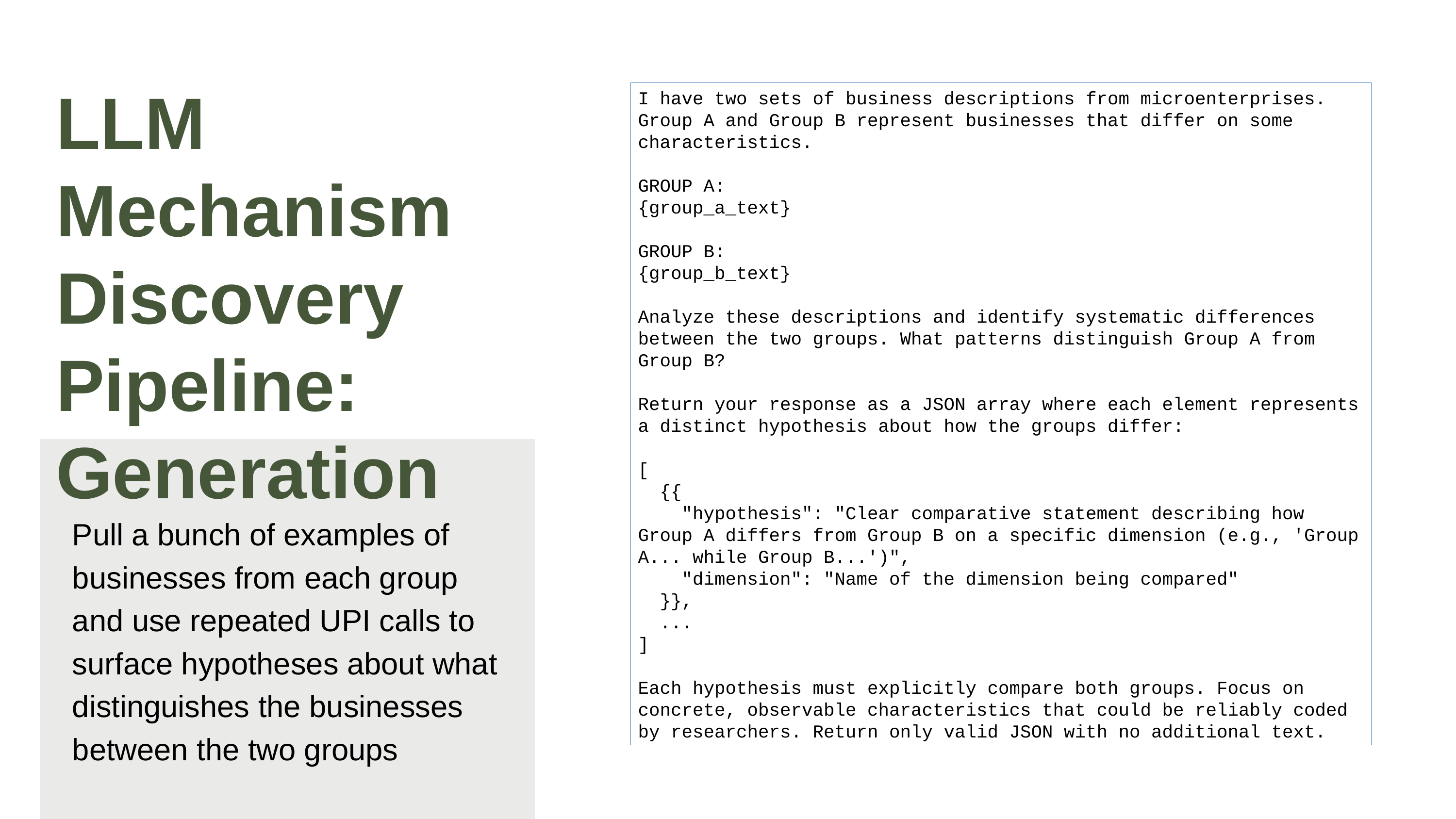

LLM Mechanism Discovery Pipeline: Generation

I have two sets of business descriptions from microenterprises. Group A and Group B represent businesses that differ on some characteristics.

GROUP A:
{group_a_text}

GROUP B:
{group_b_text}

Analyze these descriptions and identify systematic differences between the two groups. What patterns distinguish Group A from Group B?

Return your response as a JSON array where each element represents a distinct hypothesis about how the groups differ:

[
  {{
    "hypothesis": "Clear comparative statement describing how Group A differs from Group B on a specific dimension (e.g., 'Group A... while Group B...')",
    "dimension": "Name of the dimension being compared"
  }},
  ...
]

Each hypothesis must explicitly compare both groups. Focus on concrete, observable characteristics that could be reliably coded by researchers. Return only valid JSON with no additional text.

Pull a bunch of examples of businesses from each group and use repeated UPI calls to surface hypotheses about what distinguishes the businesses between the two groups